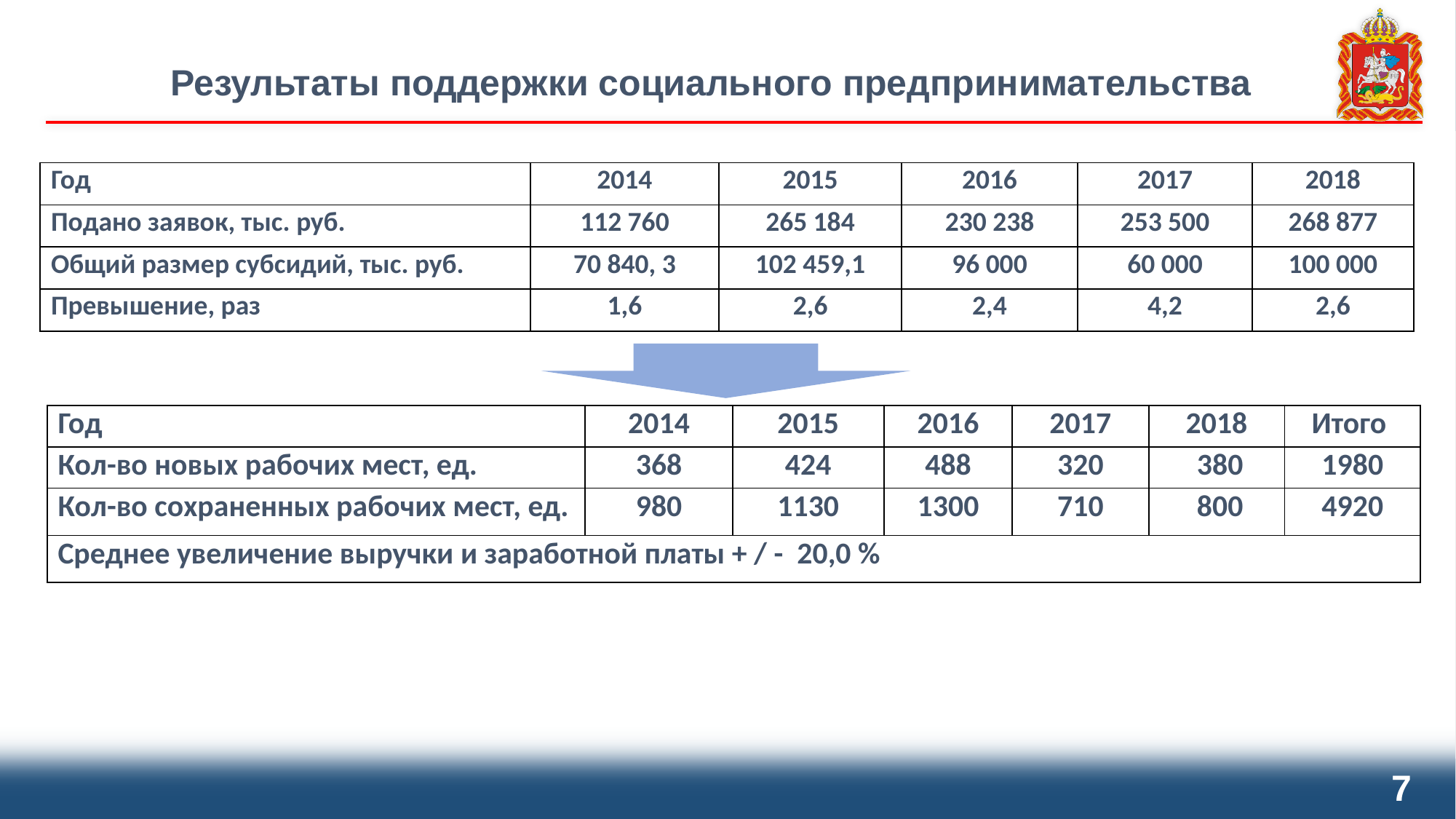

Результаты поддержки социального предпринимательства
| Год | 2014 | 2015 | 2016 | 2017 | 2018 |
| --- | --- | --- | --- | --- | --- |
| Подано заявок, тыс. руб. | 112 760 | 265 184 | 230 238 | 253 500 | 268 877 |
| Общий размер субсидий, тыс. руб. | 70 840, 3 | 102 459,1 | 96 000 | 60 000 | 100 000 |
| Превышение, раз | 1,6 | 2,6 | 2,4 | 4,2 | 2,6 |

| Год | 2014 | 2015 | 2016 | 2017 | 2018 | Итого |
| --- | --- | --- | --- | --- | --- | --- |
| Кол-во новых рабочих мест, ед. | 368 | 424 | 488 | 320 | 380 | 1980 |
| Кол-во сохраненных рабочих мест, ед. | 980 | 1130 | 1300 | 710 | 800 | 4920 |
| Среднее увеличение выручки и заработной платы + / - 20,0 % |  |  |  |  |  |  |
7